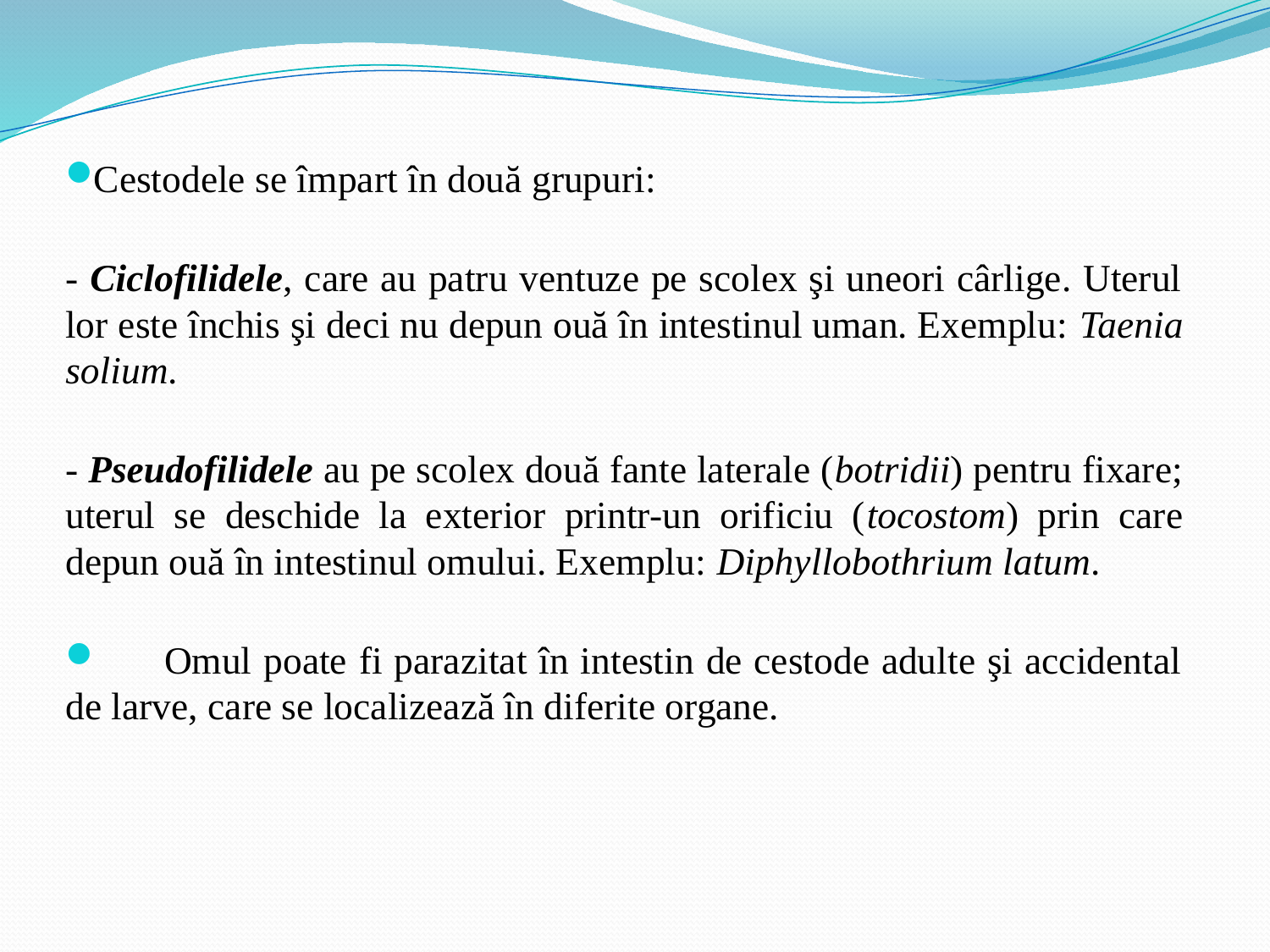

Cestodele se împart în două grupuri:

- Ciclofilidele, care au patru ventuze pe scolex şi uneori cârlige. Uterul lor este închis şi deci nu depun ouă în intestinul uman. Exemplu: Taenia solium.

- Pseudofilidele au pe scolex două fante laterale (botridii) pentru fixare; uterul se deschide la exterior printr-un orificiu (tocostom) prin care depun ouă în intestinul omului. Exemplu: Diphyllobothrium latum.

	Omul poate fi parazitat în intestin de cestode adulte şi accidental de larve, care se localizează în diferite organe.